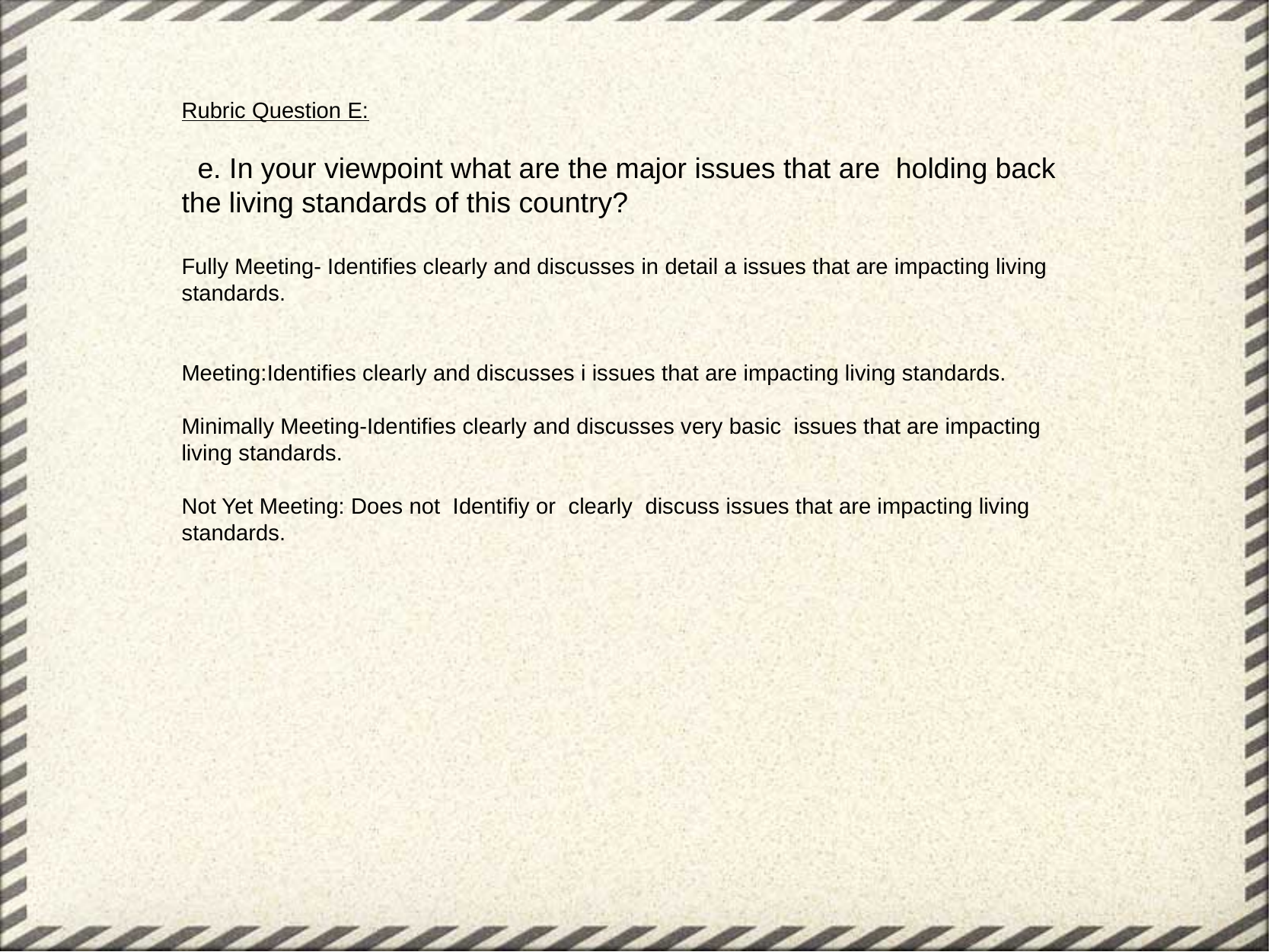

Rubric Question E:

  e. In your viewpoint what are the major issues that are  holding back the living standards of this country?

Fully Meeting- Identifies clearly and discusses in detail a issues that are impacting living standards.

Meeting:Identifies clearly and discusses i issues that are impacting living standards.

Minimally Meeting-Identifies clearly and discusses very basic  issues that are impacting living standards.

Not Yet Meeting: Does not  Identifiy or  clearly  discuss issues that are impacting living standards.